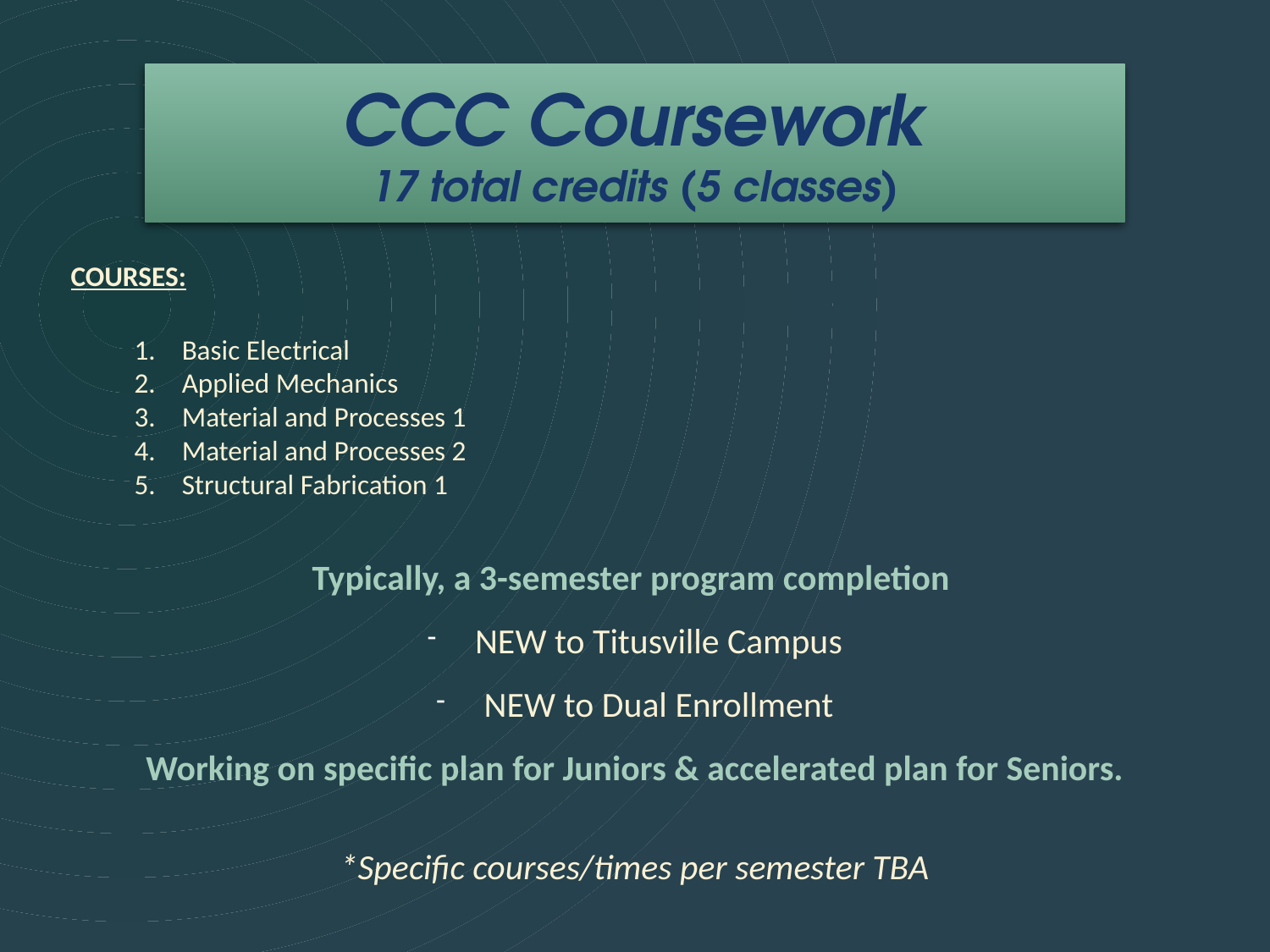

# CCC Coursework 17 total credits (5 classes)

COURSES:

Basic Electrical
Applied Mechanics
Material and Processes 1
Material and Processes 2
Structural Fabrication 1

Typically, a 3-semester program completion
NEW to Titusville Campus
NEW to Dual Enrollment
Working on specific plan for Juniors & accelerated plan for Seniors.

*Specific courses/times per semester TBA

.